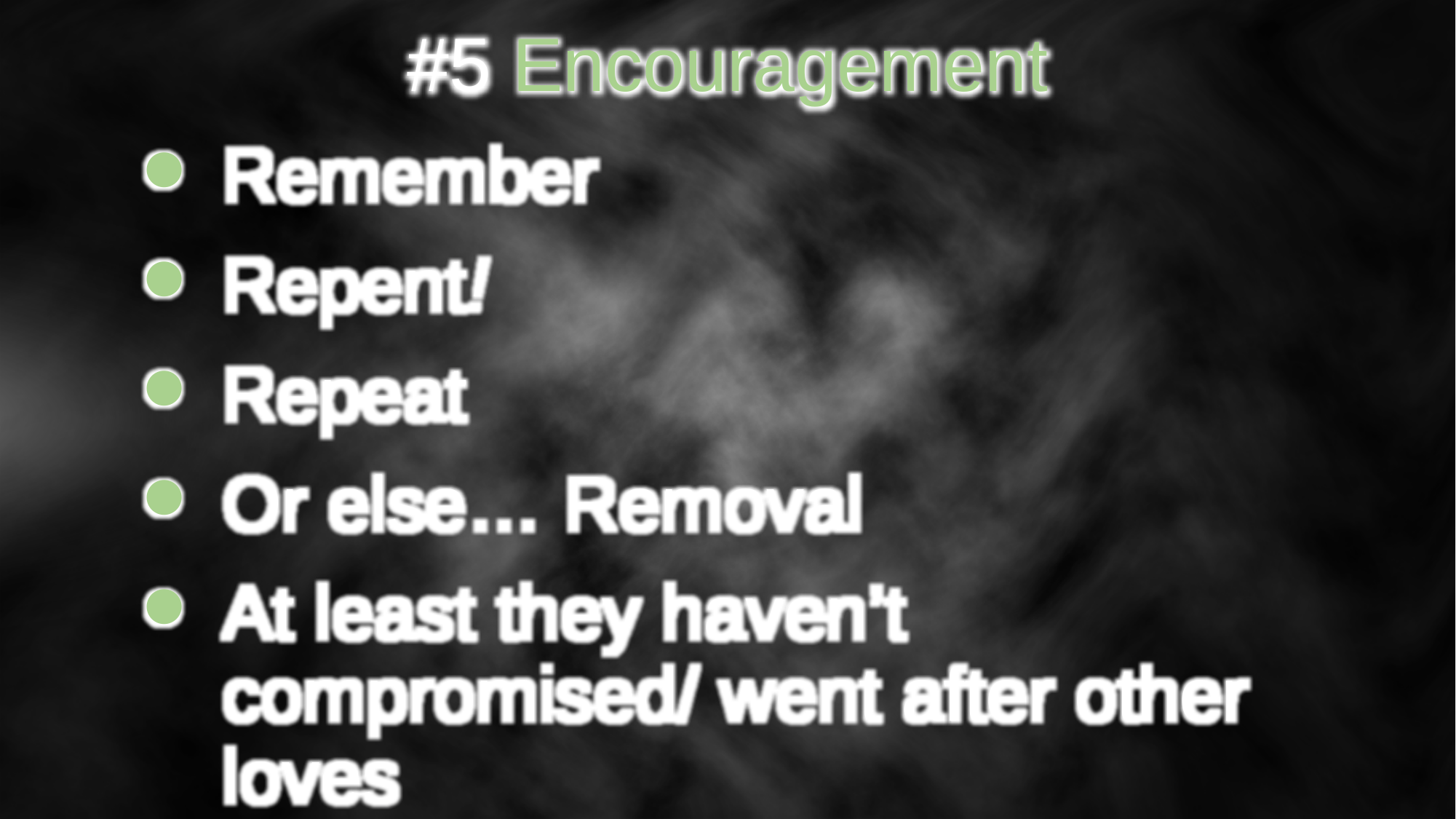

#5 Encouragement
Remember
Repent!
Repeat
Or else… Removal
At least they haven’t compromised/ went after other loves